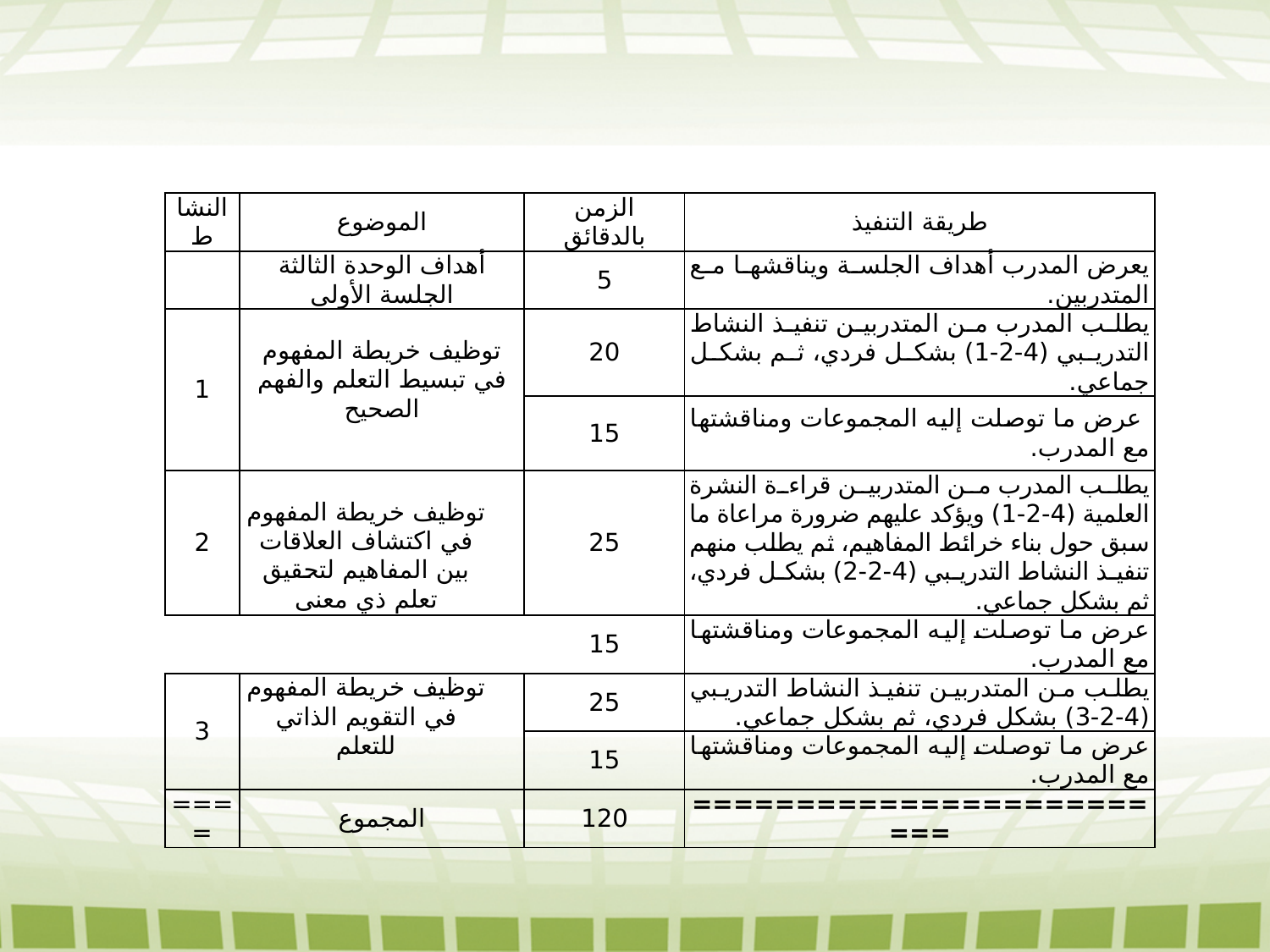

| النشاط | الموضوع | الزمن بالدقائق | طريقة التنفيذ |
| --- | --- | --- | --- |
|  | أهداف الوحدة الثالثة الجلسة الأولى | 5 | يعرض المدرب أهداف الجلسة ويناقشها مع المتدربين. |
| 1 | توظيف خريطة المفهوم في تبسيط التعلم والفهم الصحيح | 20 | يطلب المدرب من المتدربين تنفيذ النشاط التدريبي (4-2-1) بشكل فردي، ثم بشكل جماعي. |
|  |  | 15 | عرض ما توصلت إليه المجموعات ومناقشتها مع المدرب. |
| 2 | توظيف خريطة المفهوم في اكتشاف العلاقات بين المفاهيم لتحقيق تعلم ذي معنى | 25 | يطلب المدرب من المتدربين قراءة النشرة العلمية (4-2-1) ويؤكد عليهم ضرورة مراعاة ما سبق حول بناء خرائط المفاهيم، ثم يطلب منهم تنفيذ النشاط التدريبي (4-2-2) بشكل فردي، ثم بشكل جماعي. |
|  |  | 15 | عرض ما توصلت إليه المجموعات ومناقشتها مع المدرب. |
| 3 | توظيف خريطة المفهوم في التقويم الذاتي للتعلم | 25 | يطلب من المتدربين تنفيذ النشاط التدريبي (4-2-3) بشكل فردي، ثم بشكل جماعي. |
|  |  | 15 | عرض ما توصلت إليه المجموعات ومناقشتها مع المدرب. |
| ==== | المجموع | 120 | ========================= |